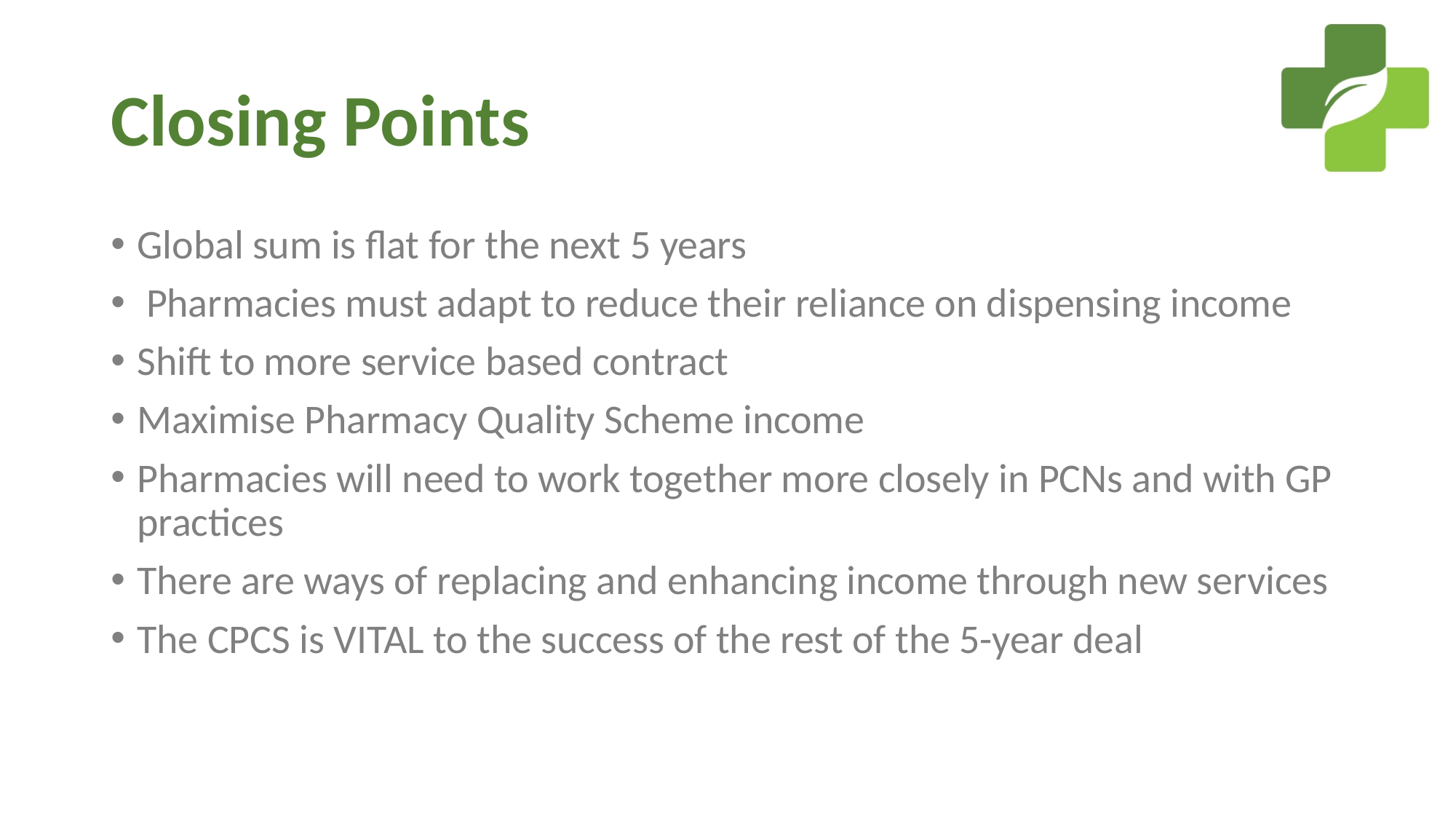

# Closing Points
Global sum is flat for the next 5 years
 Pharmacies must adapt to reduce their reliance on dispensing income
Shift to more service based contract
Maximise Pharmacy Quality Scheme income
Pharmacies will need to work together more closely in PCNs and with GP practices
There are ways of replacing and enhancing income through new services
The CPCS is VITAL to the success of the rest of the 5-year deal